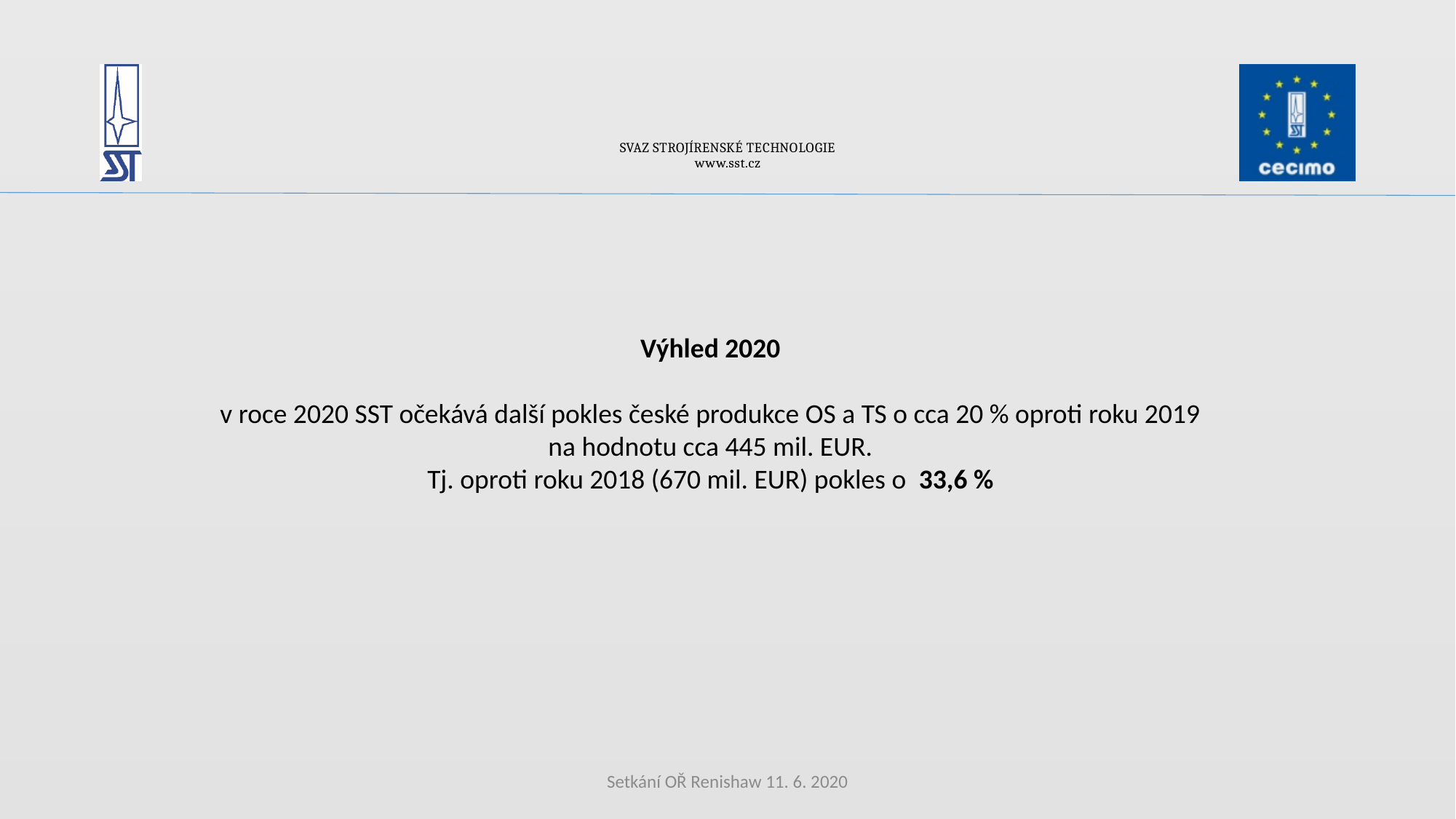

# SVAZ STROJÍRENSKÉ TECHNOLOGIE www.sst.cz

Výhled 2020

v roce 2020 SST očekává další pokles české produkce OS a TS o cca 20 % oproti roku 2019
na hodnotu cca 445 mil. EUR.
Tj. oproti roku 2018 (670 mil. EUR) pokles o  33,6 %

Setkání OŘ Renishaw 11. 6. 2020